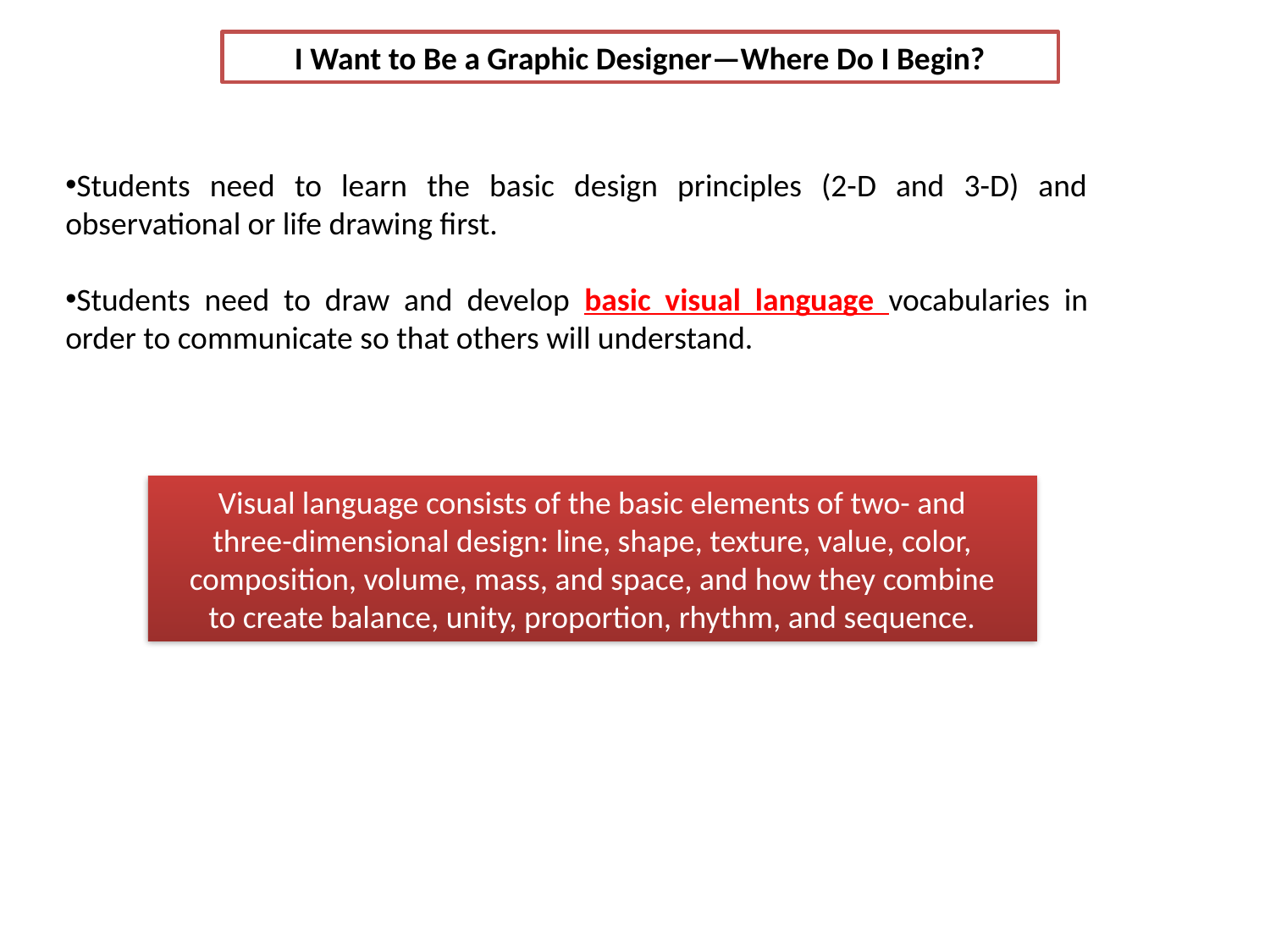

I Want to Be a Graphic Designer—Where Do I Begin?
Students need to learn the basic design principles (2-D and 3-D) and observational or life drawing first.

Students need to draw and develop basic visual language vocabularies in order to communicate so that others will understand.
Visual language consists of the basic elements of two- and
three-dimensional design: line, shape, texture, value, color,
composition, volume, mass, and space, and how they combine
to create balance, unity, proportion, rhythm, and sequence.